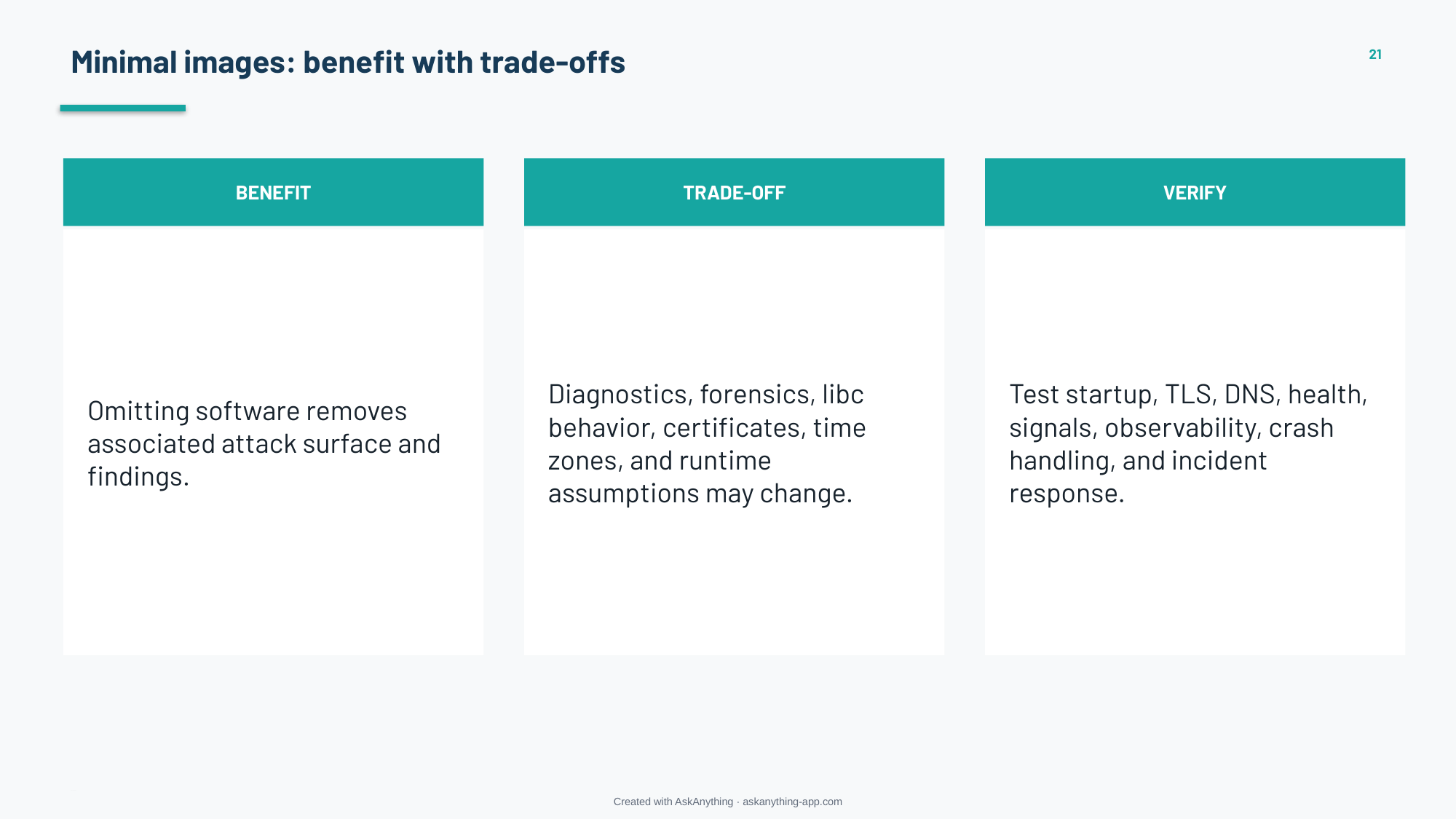

Minimal images: benefit with trade-offs
21

BENEFIT
TRADE-OFF
VERIFY
Omitting software removes associated attack surface and findings.
Diagnostics, forensics, libc behavior, certificates, time zones, and runtime assumptions may change.
Test startup, TLS, DNS, health, signals, observability, crash handling, and incident response.
Managing “Unfixable” CVEs  •  approved evidence
Created with AskAnything · askanything-app.com